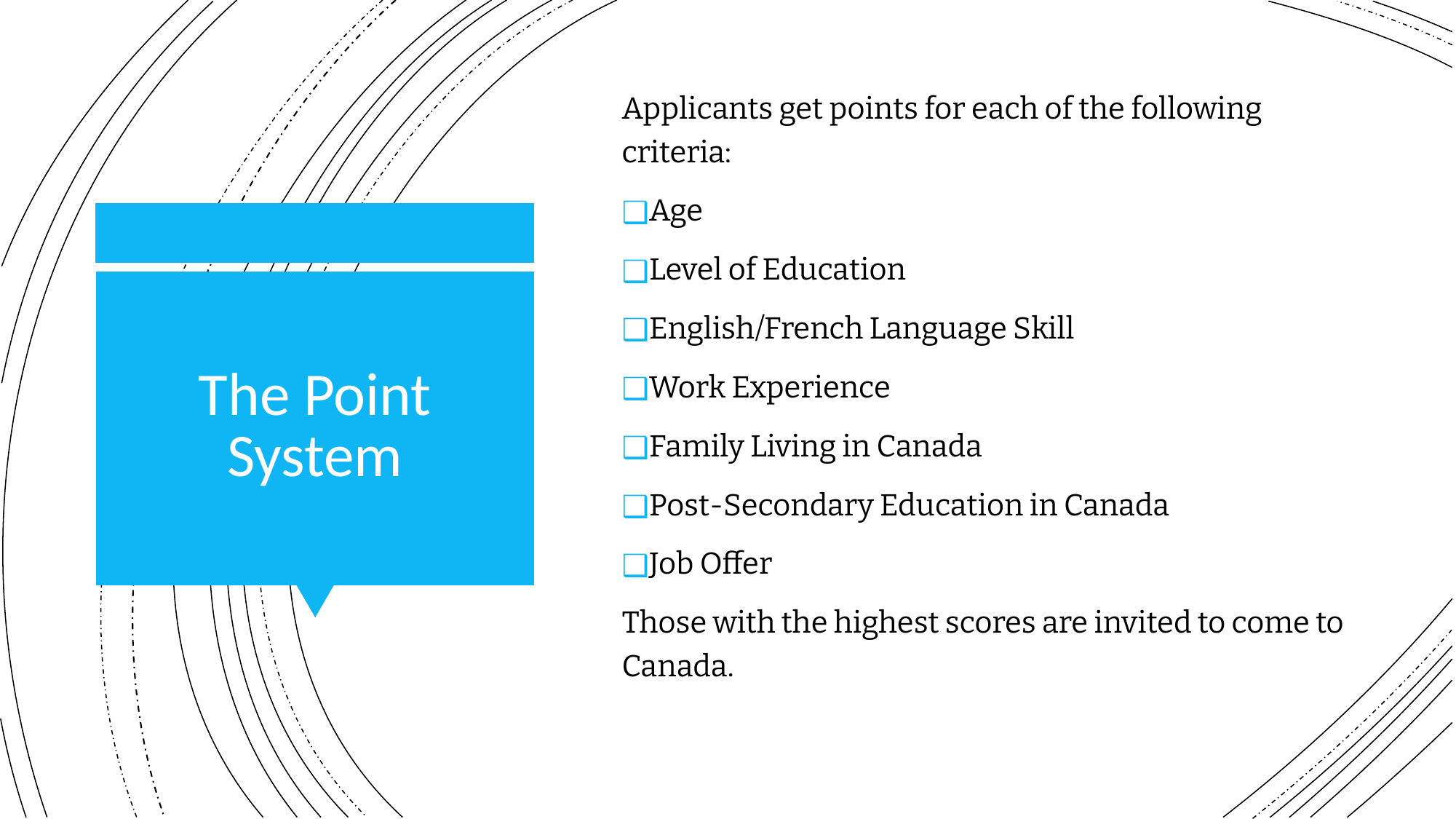

Applicants get points for each of the following criteria:
Age
Level of Education
English/French Language Skill
Work Experience
Family Living in Canada
Post-Secondary Education in Canada
Job Offer
Those with the highest scores are invited to come to Canada.

The Point System